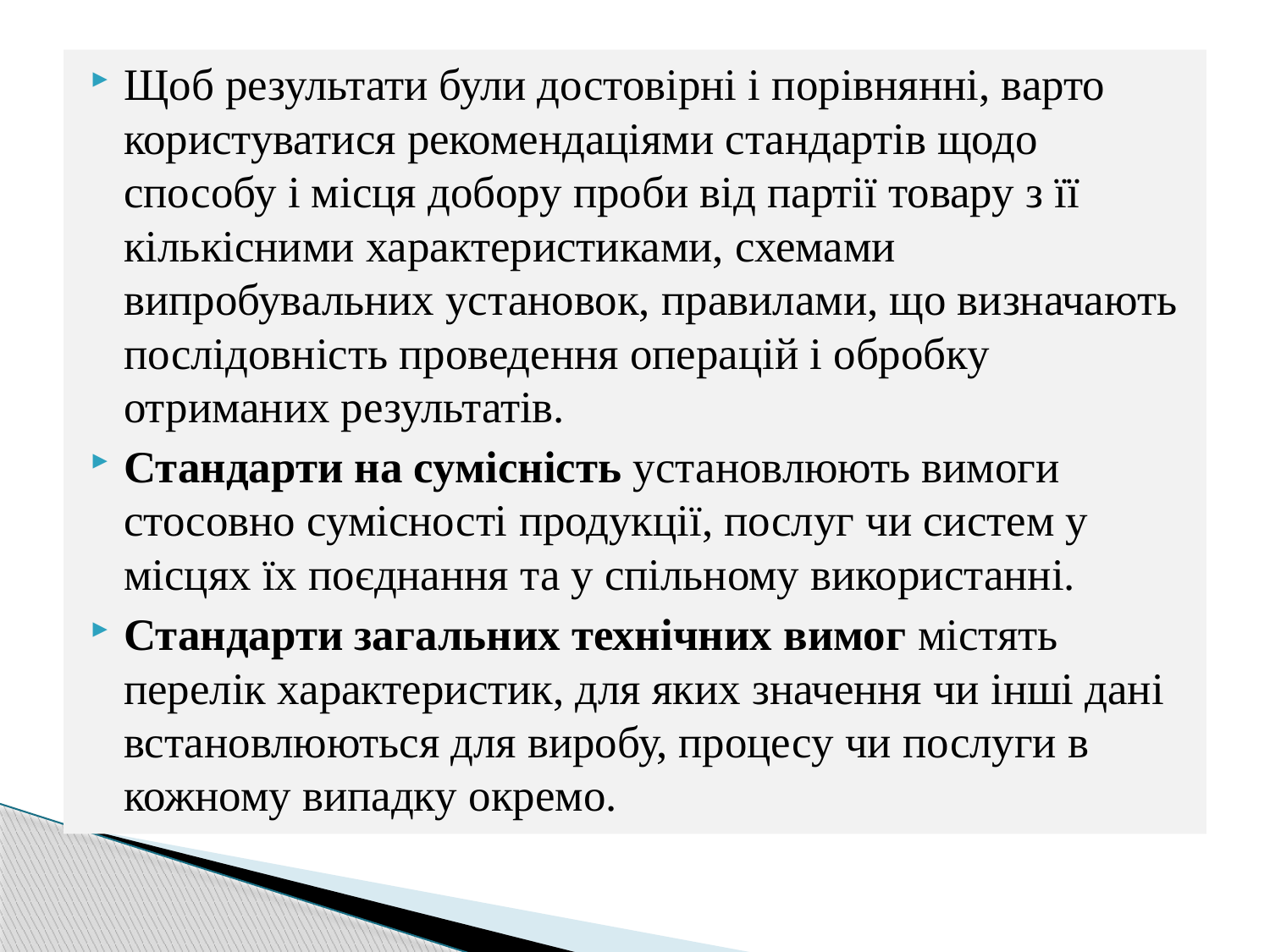

Щоб результати були достовірні і порівнянні, варто користуватися рекомендаціями стандартів щодо способу і місця добору проби від партії товару з її кількісними характеристиками, схемами випробувальних установок, правилами, що визначають послідовність проведення операцій і обробку отриманих результатів.
Стандарти на сумісність установлюють вимоги стосовно сумісності продукції, послуг чи систем у місцях їх поєднання та у спільному використанні.
Стандарти загальних технічних вимог містять перелік характеристик, для яких значення чи інші дані встановлюються для виробу, процесу чи послуги в кожному випадку окремо.